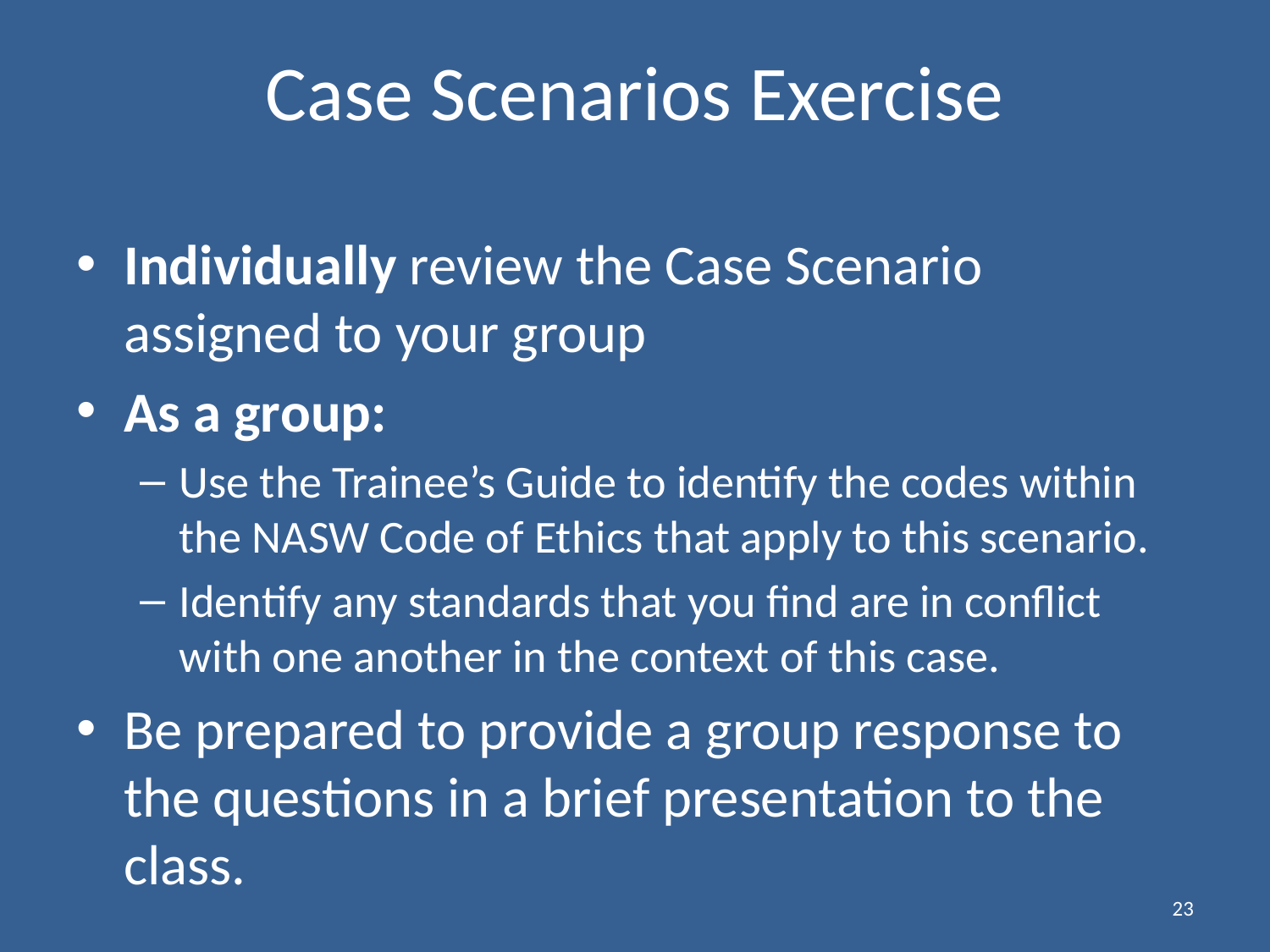

# Case Scenarios Exercise
Individually review the Case Scenario assigned to your group
As a group:
Use the Trainee’s Guide to identify the codes within the NASW Code of Ethics that apply to this scenario.
Identify any standards that you find are in conflict with one another in the context of this case.
Be prepared to provide a group response to the questions in a brief presentation to the class.

23